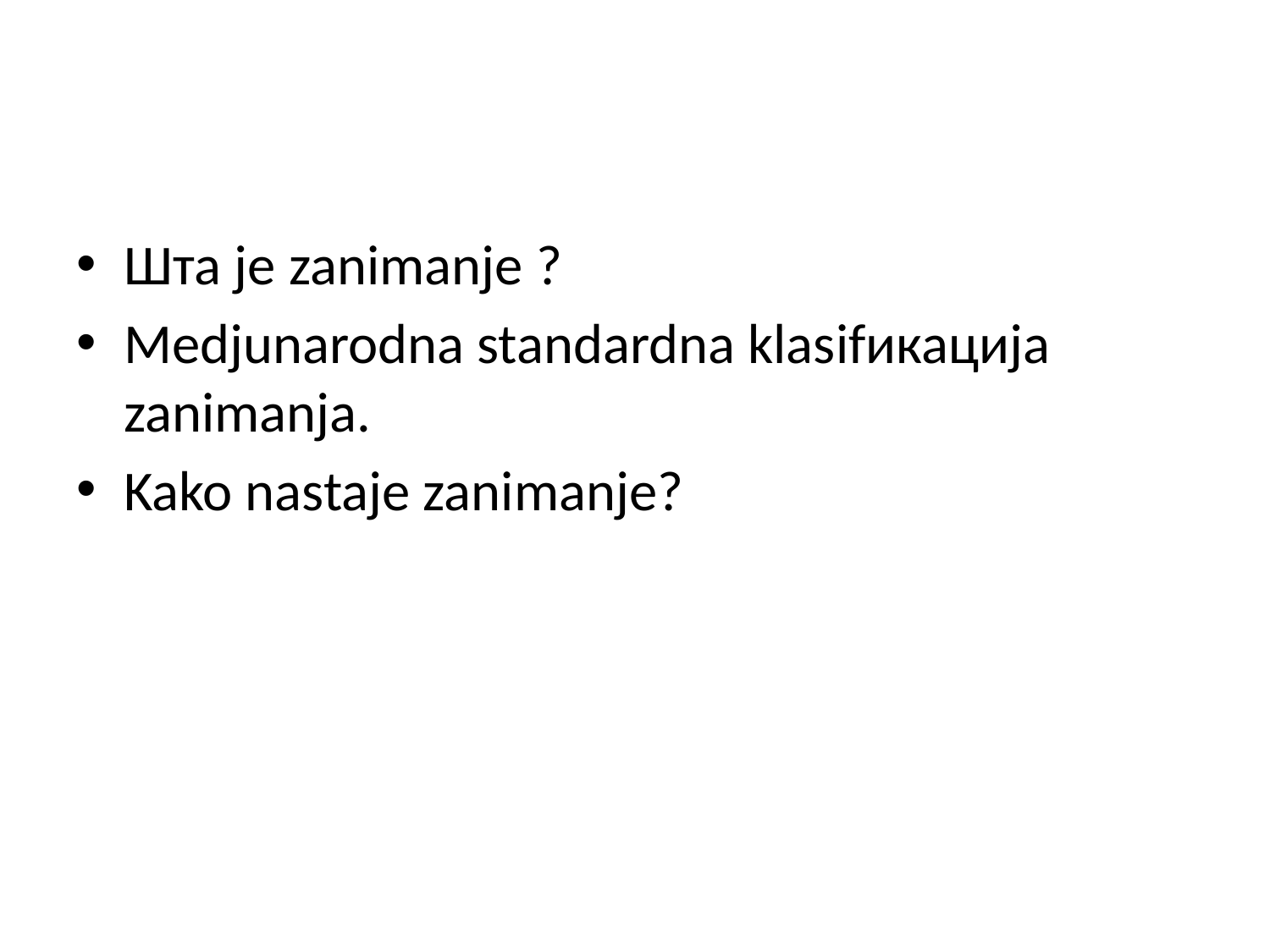

#
Шта је zanimanje ?
Medjunarodna standardna klasifикација zanimanja.
Kako nastaje zanimanje?